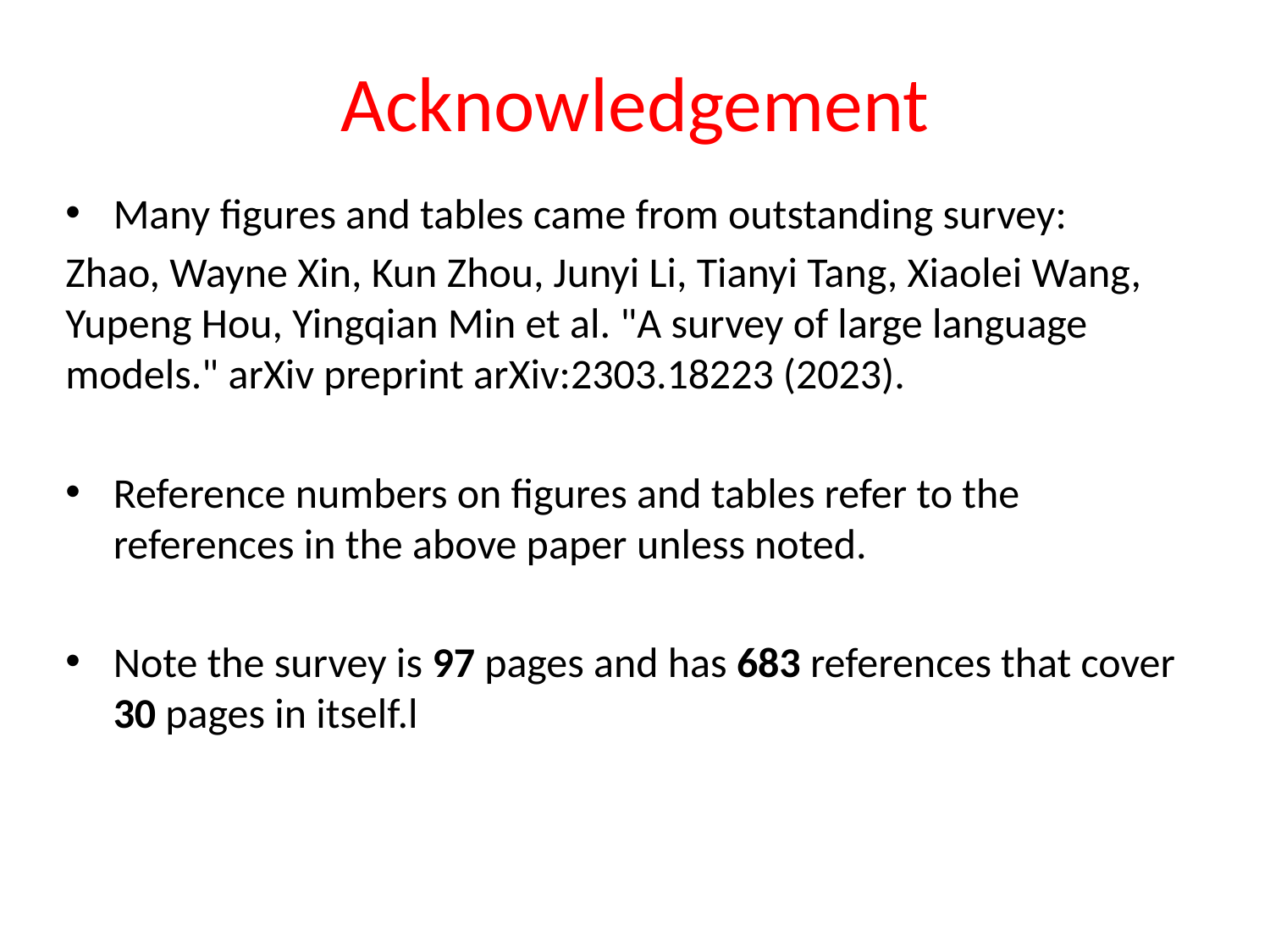

# Acknowledgement
Many figures and tables came from outstanding survey:
Zhao, Wayne Xin, Kun Zhou, Junyi Li, Tianyi Tang, Xiaolei Wang, Yupeng Hou, Yingqian Min et al. "A survey of large language models." arXiv preprint arXiv:2303.18223 (2023).

Reference numbers on figures and tables refer to the references in the above paper unless noted.

Note the survey is 97 pages and has 683 references that cover 30 pages in itself.l